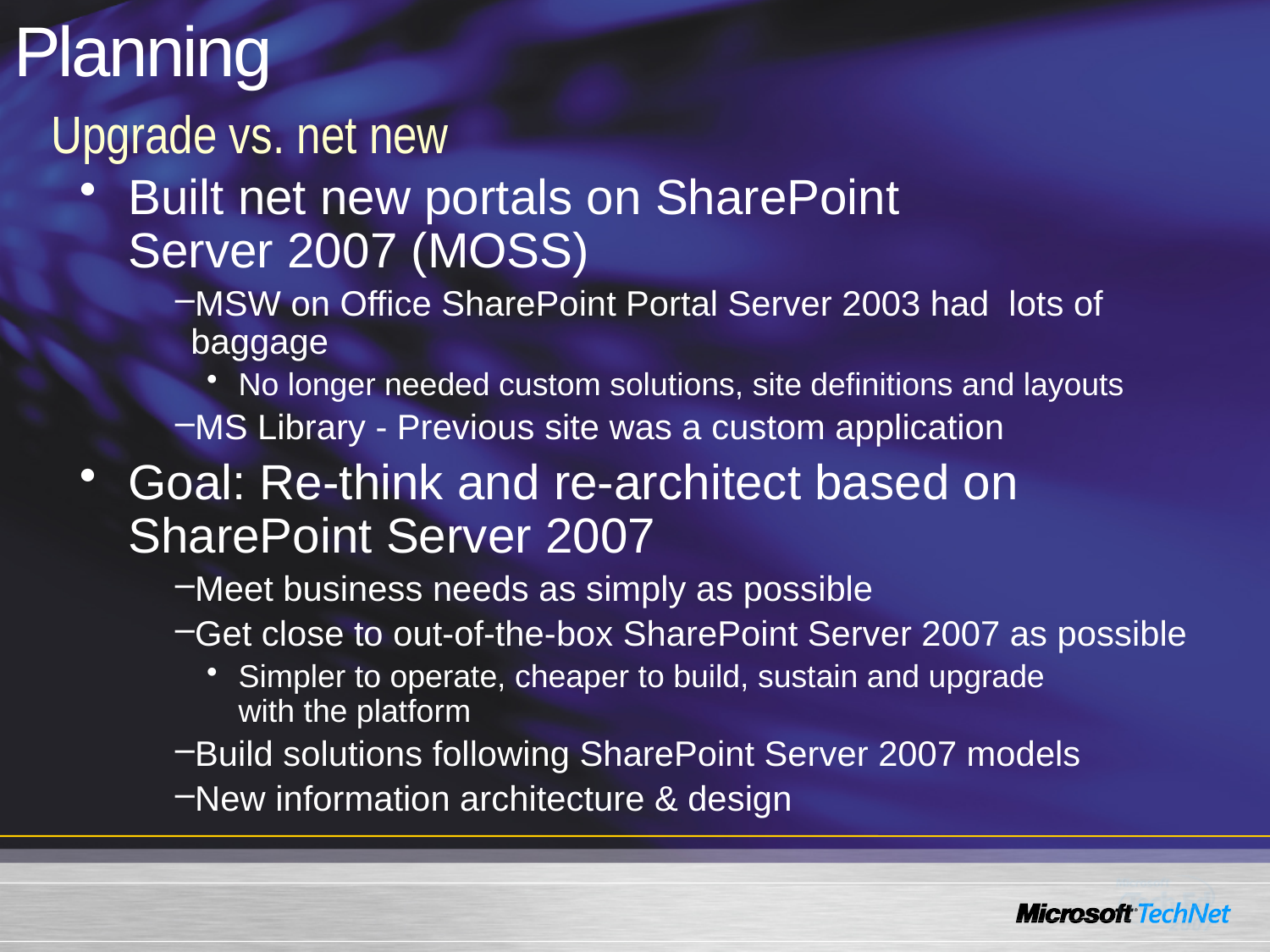

# Planning
Upgrade vs. net new
Built net new portals on SharePoint
Server 2007 (MOSS)
MSW on Office SharePoint Portal Server 2003 had  lots of baggage
No longer needed custom solutions, site definitions and layouts
MS Library - Previous site was a custom application
Goal: Re-think and re-architect based on SharePoint Server 2007
Meet business needs as simply as possible
Get close to out-of-the-box SharePoint Server 2007 as possible
Simpler to operate, cheaper to build, sustain and upgrade
with the platform
Build solutions following SharePoint Server 2007 models
New information architecture & design